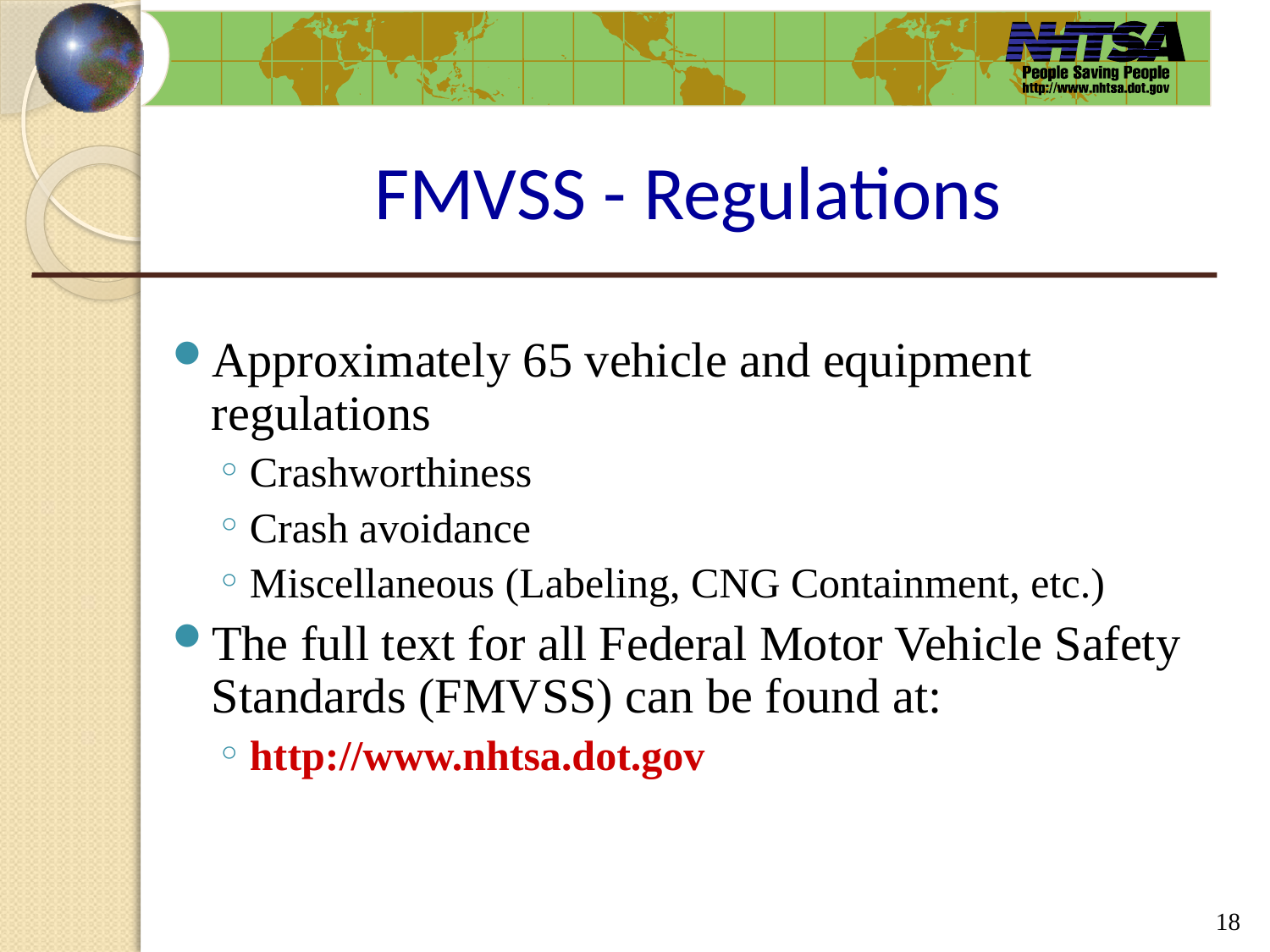

# FMVSS - Regulations
Approximately 65 vehicle and equipment regulations
Crashworthiness
Crash avoidance
Miscellaneous (Labeling, CNG Containment, etc.)
The full text for all Federal Motor Vehicle Safety Standards (FMVSS) can be found at:
http://www.nhtsa.dot.gov
18